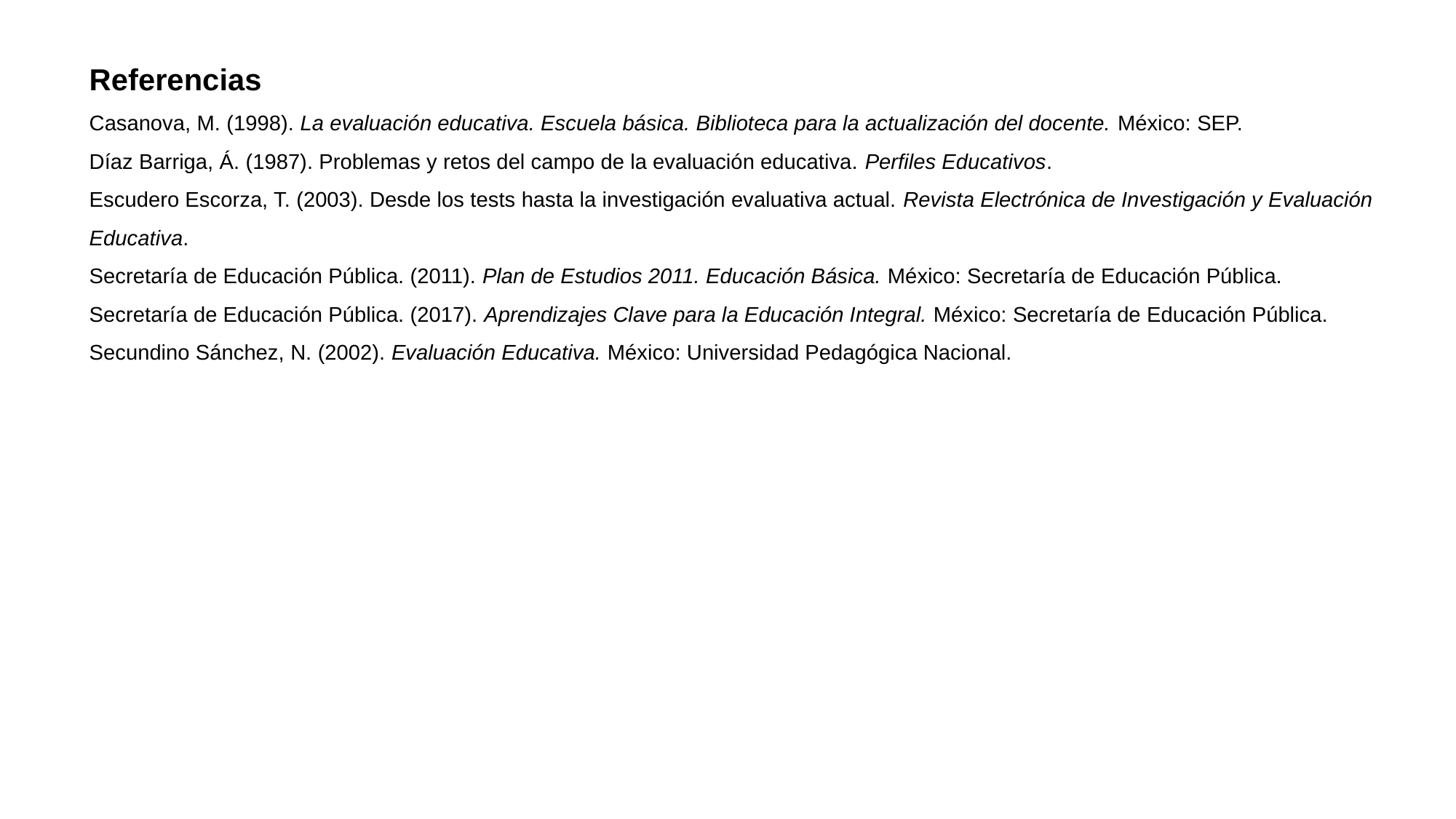

Referencias
Casanova, M. (1998). La evaluación educativa. Escuela básica. Biblioteca para la actualización del docente. México: SEP.
Díaz Barriga, Á. (1987). Problemas y retos del campo de la evaluación educativa. Perfiles Educativos.
Escudero Escorza, T. (2003). Desde los tests hasta la investigación evaluativa actual. Revista Electrónica de Investigación y Evaluación Educativa.
Secretaría de Educación Pública. (2011). Plan de Estudios 2011. Educación Básica. México: Secretaría de Educación Pública.
Secretaría de Educación Pública. (2017). Aprendizajes Clave para la Educación Integral. México: Secretaría de Educación Pública.
Secundino Sánchez, N. (2002). Evaluación Educativa. México: Universidad Pedagógica Nacional.